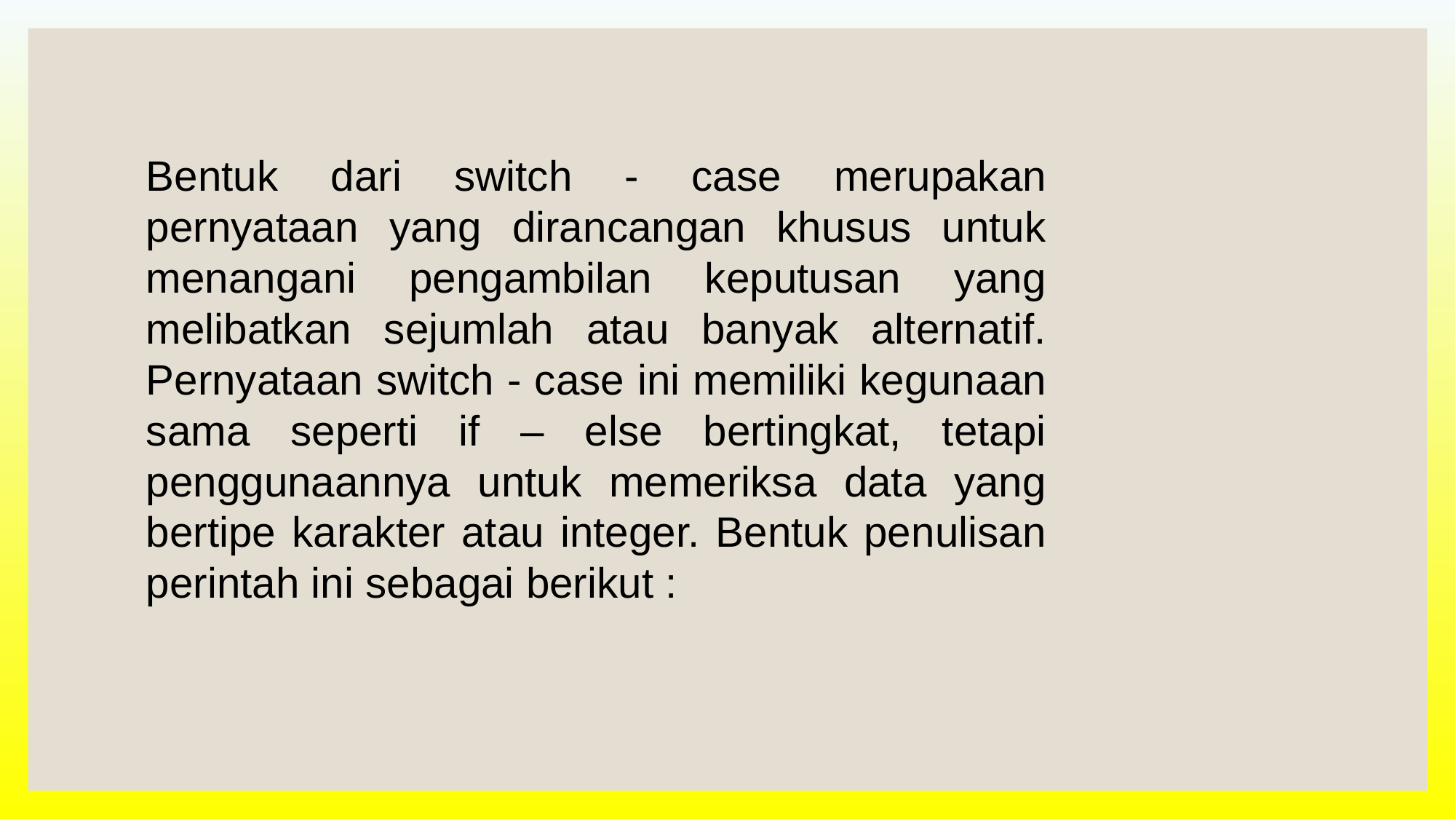

Bentuk dari switch - case merupakan pernyataan yang dirancangan khusus untuk menangani pengambilan keputusan yang melibatkan sejumlah atau banyak alternatif. Pernyataan switch - case ini memiliki kegunaan sama seperti if – else bertingkat, tetapi penggunaannya untuk memeriksa data yang bertipe karakter atau integer. Bentuk penulisan perintah ini sebagai berikut :